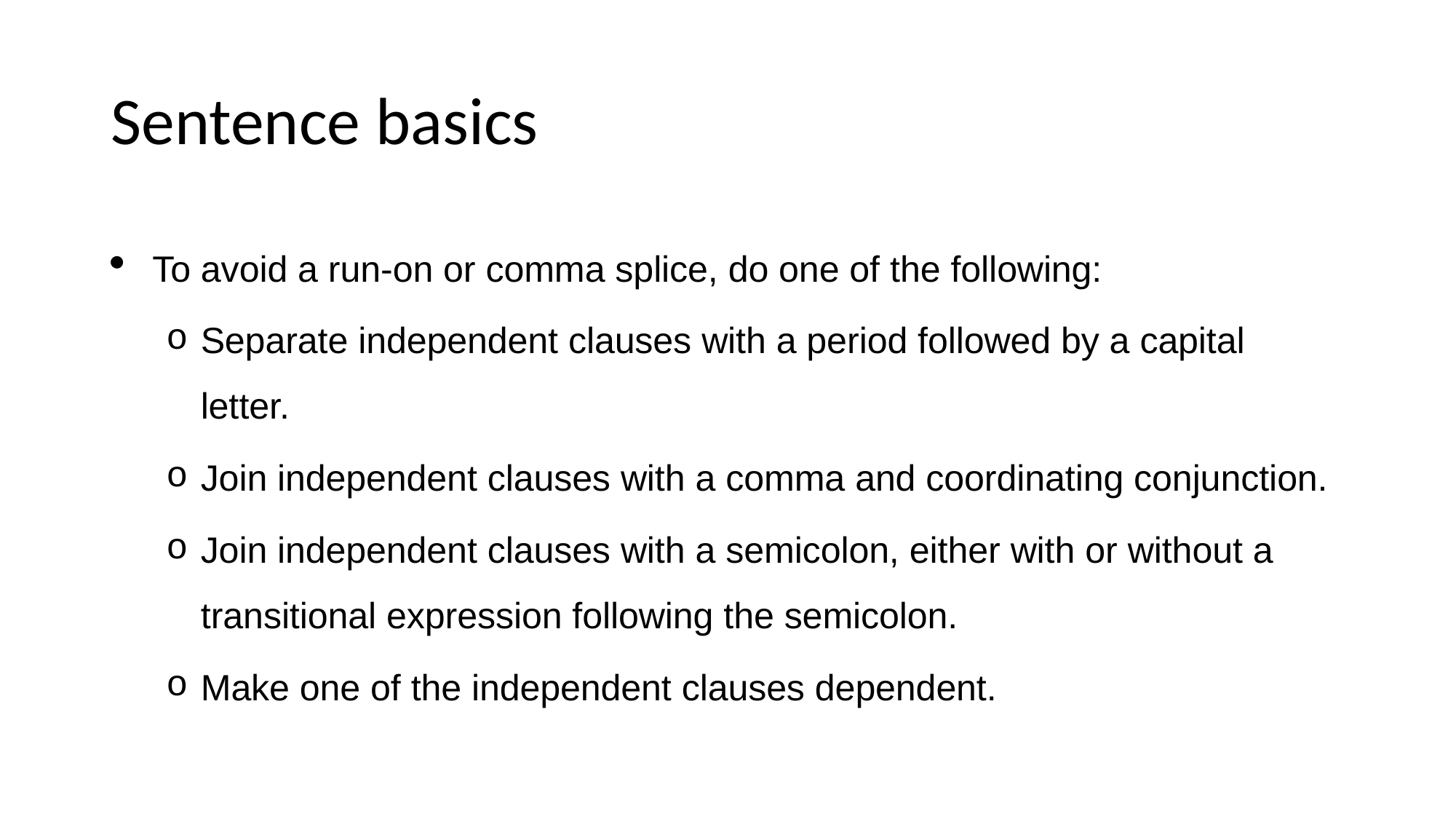

# Sentence basics
To avoid a run-on or comma splice, do one of the following:
Separate independent clauses with a period followed by a capital letter.
Join independent clauses with a comma and coordinating conjunction.
Join independent clauses with a semicolon, either with or without a transitional expression following the semicolon.
Make one of the independent clauses dependent.